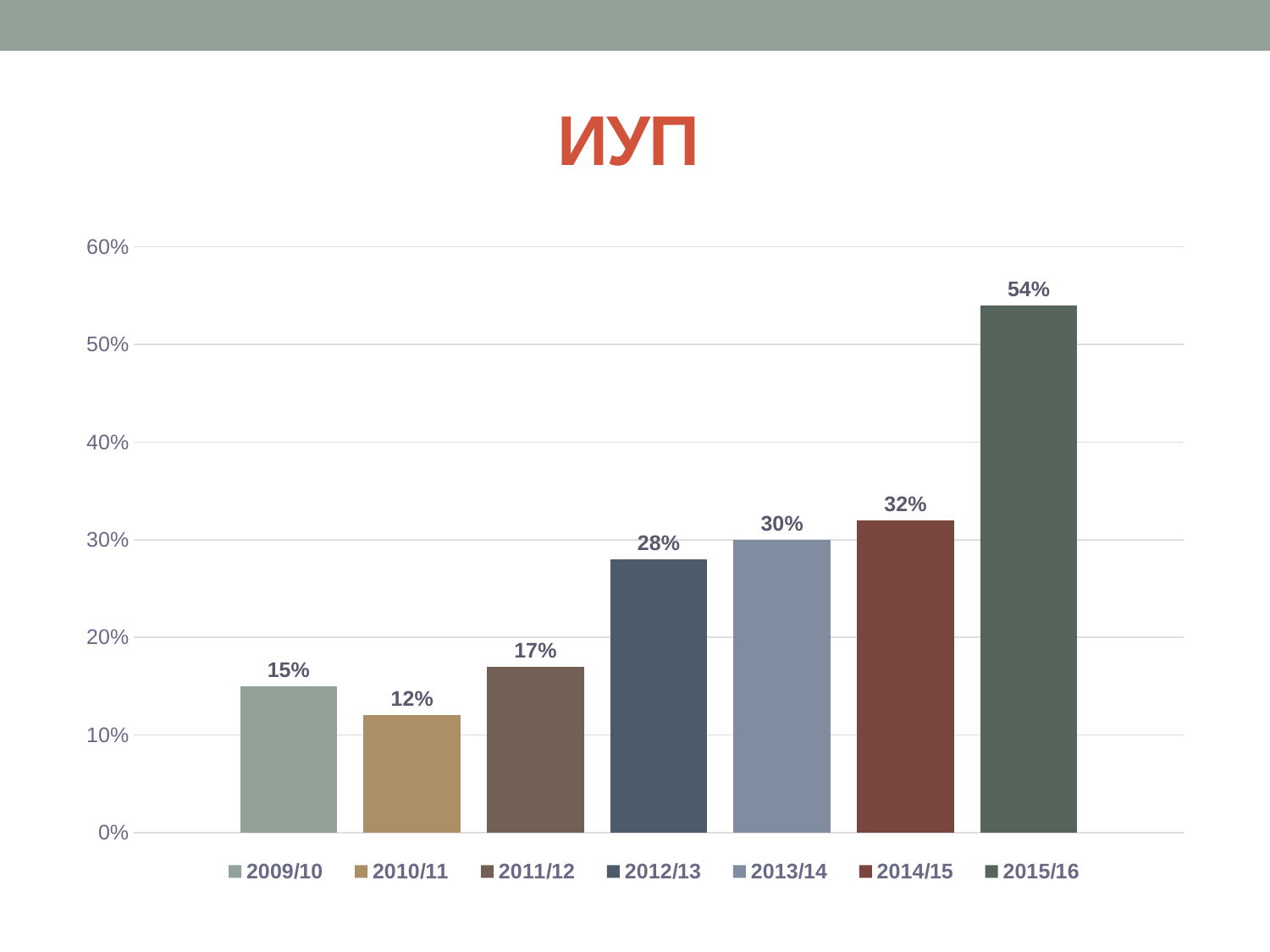

# ИУП

### Chart

| Category | 2009/10 | 2010/11 | 2011/12 | 2012/13 | 2013/14 | 2014/15 | 2015/16 |
|---|---|---|---|---|---|---|---|
| Категория 1 | 0.15 | 0.12 | 0.17 | 0.28 | 0.3 | 0.32 | 0.54 |